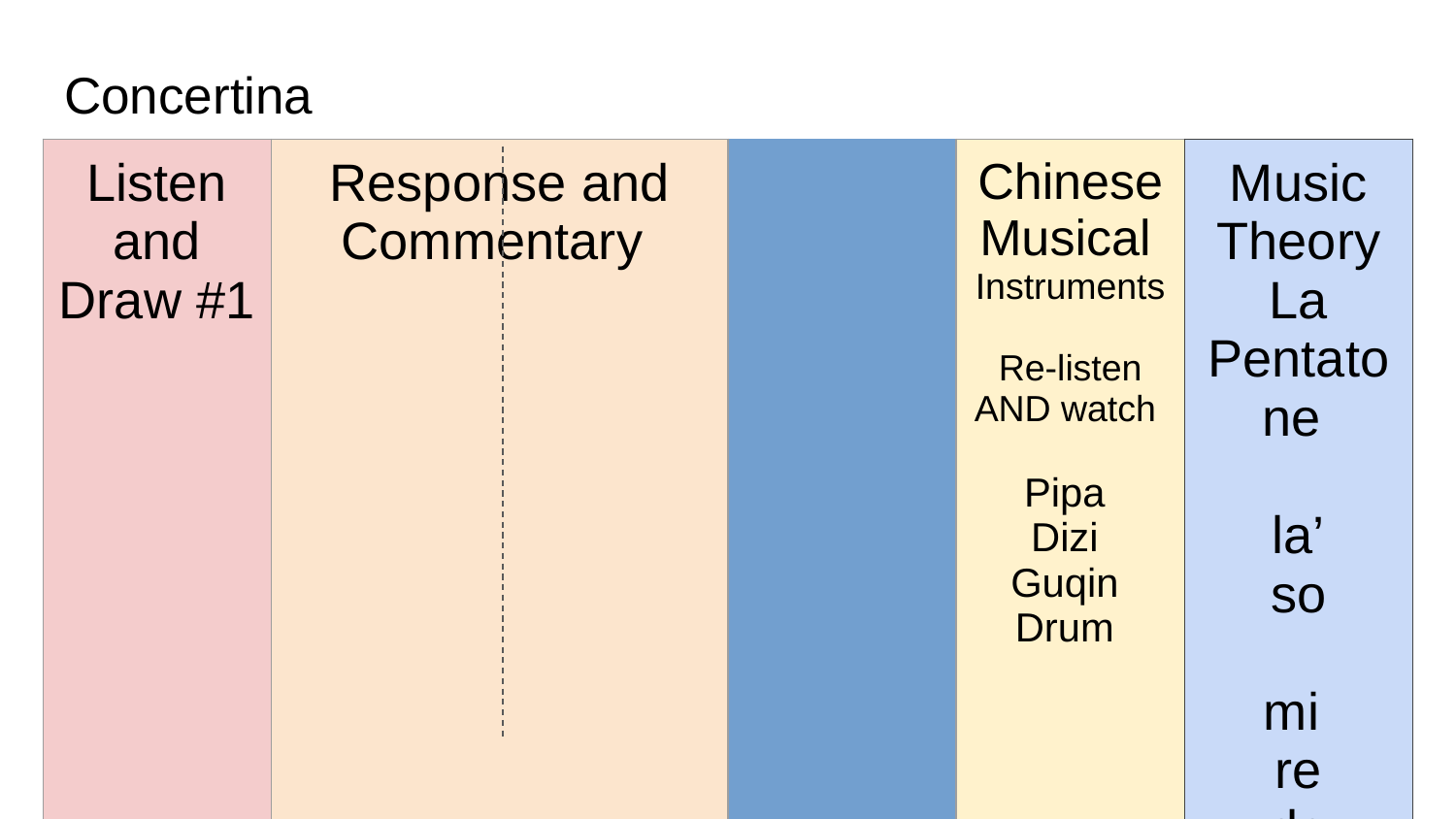

# Concertina
| Listen and Draw #1 | Response and Commentary |  | Chinese Musical Instruments Re-listen AND watch Pipa Dizi Guqin Drum | Music Theory La Pentatone la’ so mi re do la | Listen and Draw #2 Ai Hai Yo By Tyler Arcari |
| --- | --- | --- | --- | --- | --- |